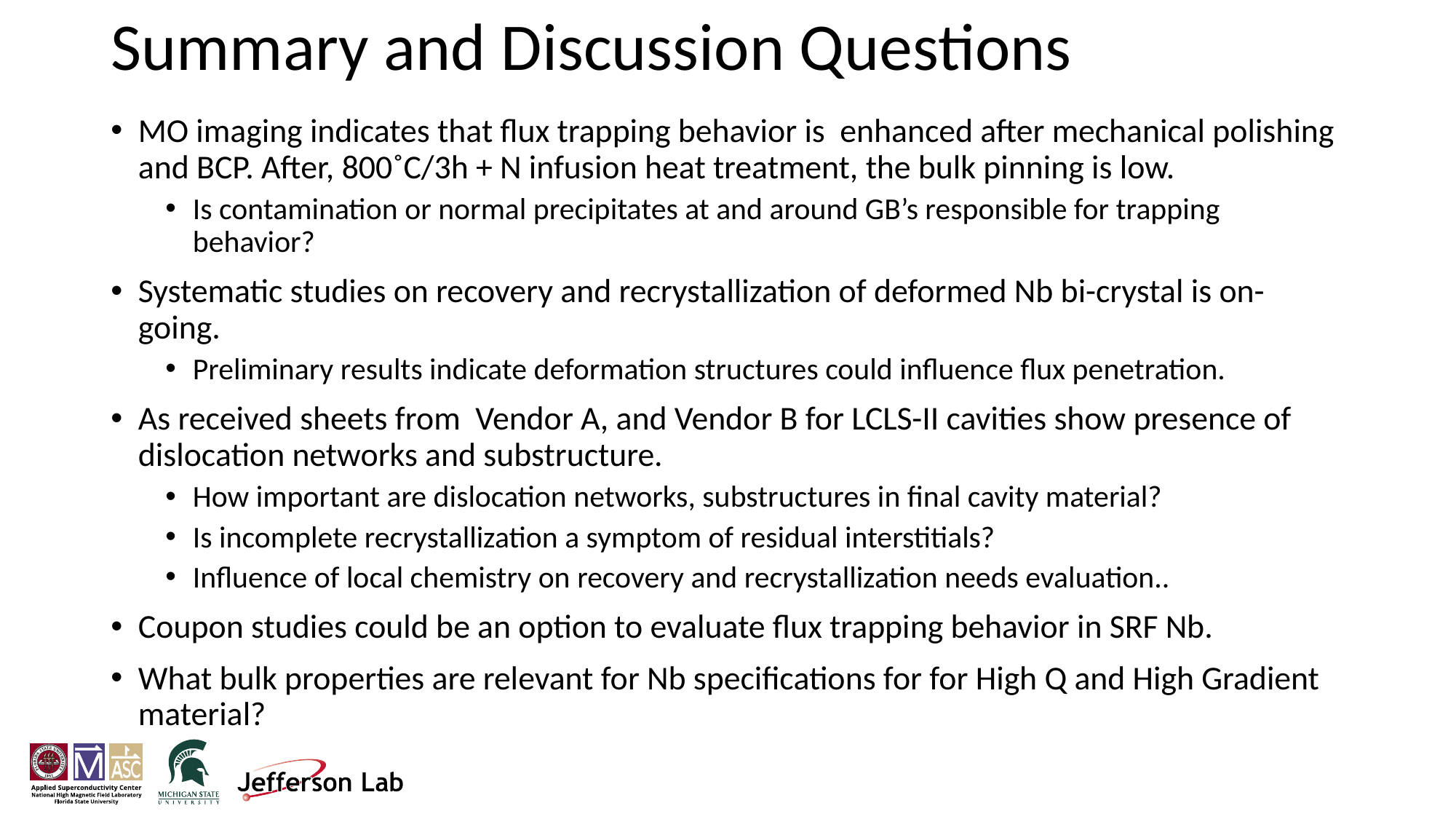

# Summary and Discussion Questions
MO imaging indicates that flux trapping behavior is  enhanced after mechanical polishing and BCP. After, 800˚C/3h + N infusion heat treatment, the bulk pinning is low.
Is contamination or normal precipitates at and around GB’s responsible for trapping behavior?
Systematic studies on recovery and recrystallization of deformed Nb bi-crystal is on-going.
Preliminary results indicate deformation structures could influence flux penetration.
As received sheets from  Vendor A, and Vendor B for LCLS-II cavities show presence of dislocation networks and substructure.
How important are dislocation networks, substructures in final cavity material?
Is incomplete recrystallization a symptom of residual interstitials?
Influence of local chemistry on recovery and recrystallization needs evaluation..
Coupon studies could be an option to evaluate flux trapping behavior in SRF Nb.
What bulk properties are relevant for Nb specifications for for High Q and High Gradient material?